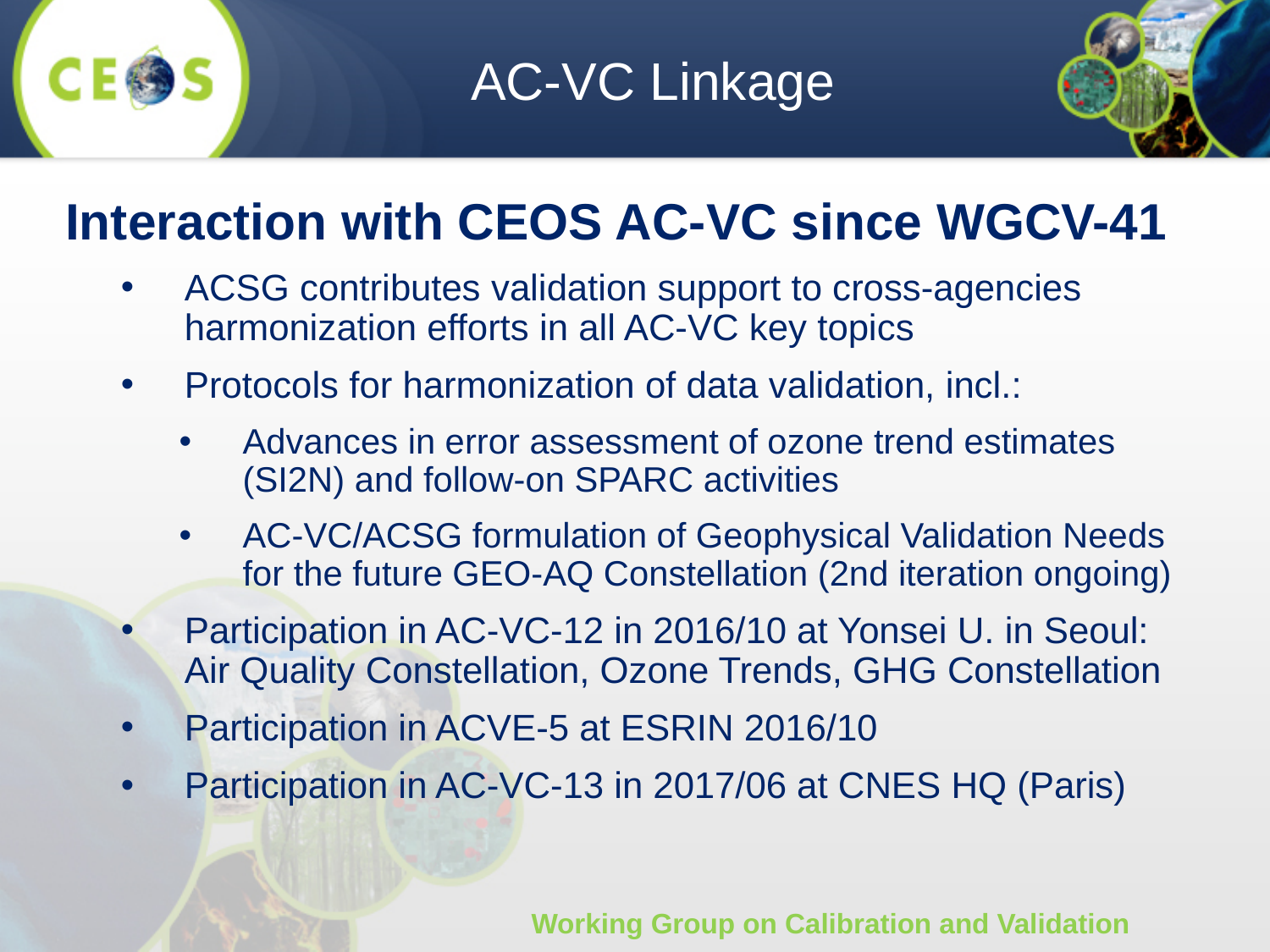

# AC-VC Linkage

Interaction with CEOS AC-VC since WGCV-41
ACSG contributes validation support to cross-agencies harmonization efforts in all AC-VC key topics
Protocols for harmonization of data validation, incl.:
Advances in error assessment of ozone trend estimates (SI2N) and follow-on SPARC activities
AC-VC/ACSG formulation of Geophysical Validation Needs for the future GEO-AQ Constellation (2nd iteration ongoing)
Participation in AC-VC-12 in 2016/10 at Yonsei U. in Seoul: Air Quality Constellation, Ozone Trends, GHG Constellation
Participation in ACVE-5 at ESRIN 2016/10
Participation in AC-VC-13 in 2017/06 at CNES HQ (Paris)